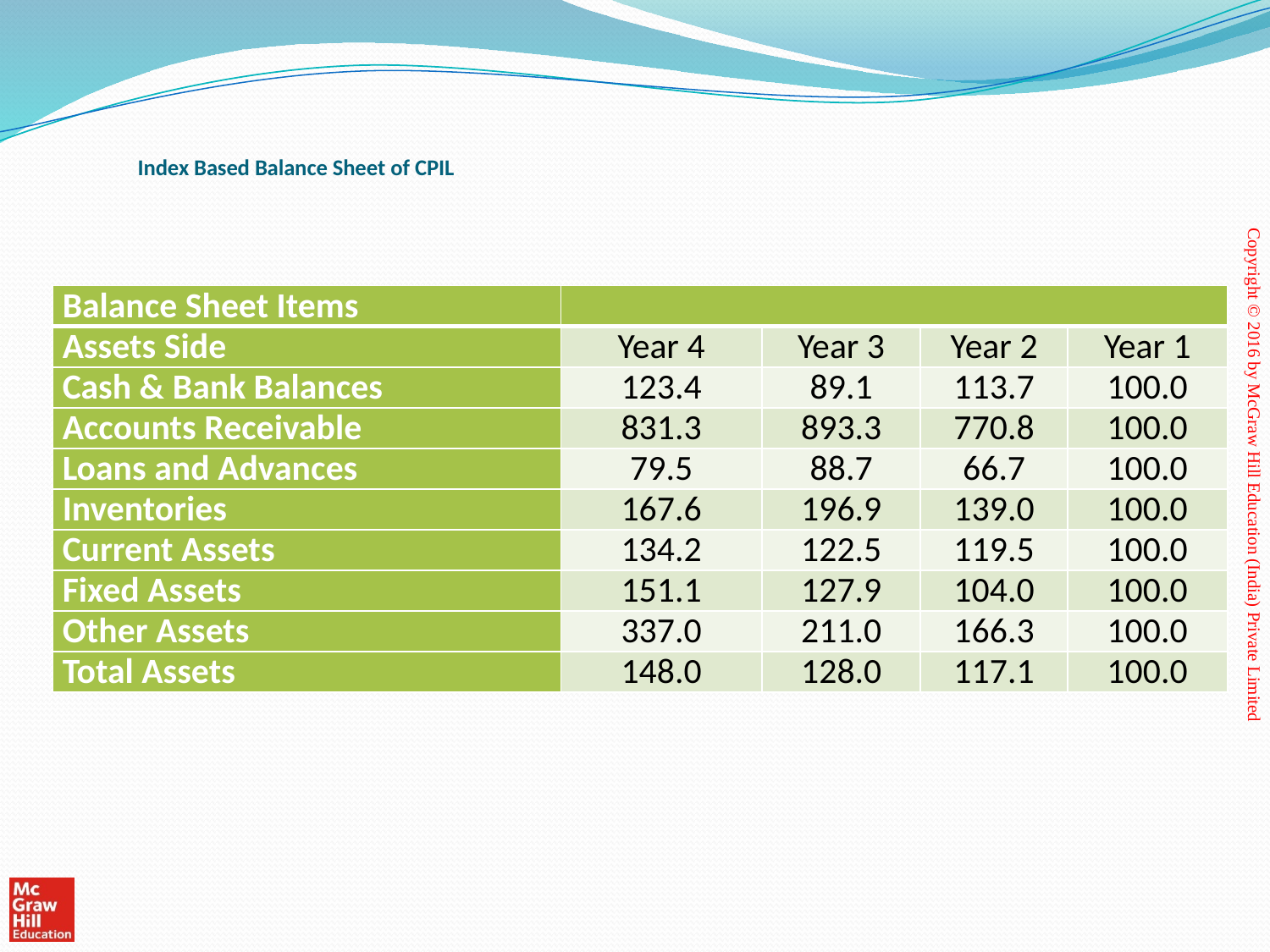

# Index Based Balance Sheet of CPIL
| Balance Sheet Items |  |  |  |  |
| --- | --- | --- | --- | --- |
| Assets Side | Year 4 | Year 3 | Year 2 | Year 1 |
| Cash & Bank Balances | 123.4 | 89.1 | 113.7 | 100.0 |
| Accounts Receivable | 831.3 | 893.3 | 770.8 | 100.0 |
| Loans and Advances | 79.5 | 88.7 | 66.7 | 100.0 |
| Inventories | 167.6 | 196.9 | 139.0 | 100.0 |
| Current Assets | 134.2 | 122.5 | 119.5 | 100.0 |
| Fixed Assets | 151.1 | 127.9 | 104.0 | 100.0 |
| Other Assets | 337.0 | 211.0 | 166.3 | 100.0 |
| Total Assets | 148.0 | 128.0 | 117.1 | 100.0 |